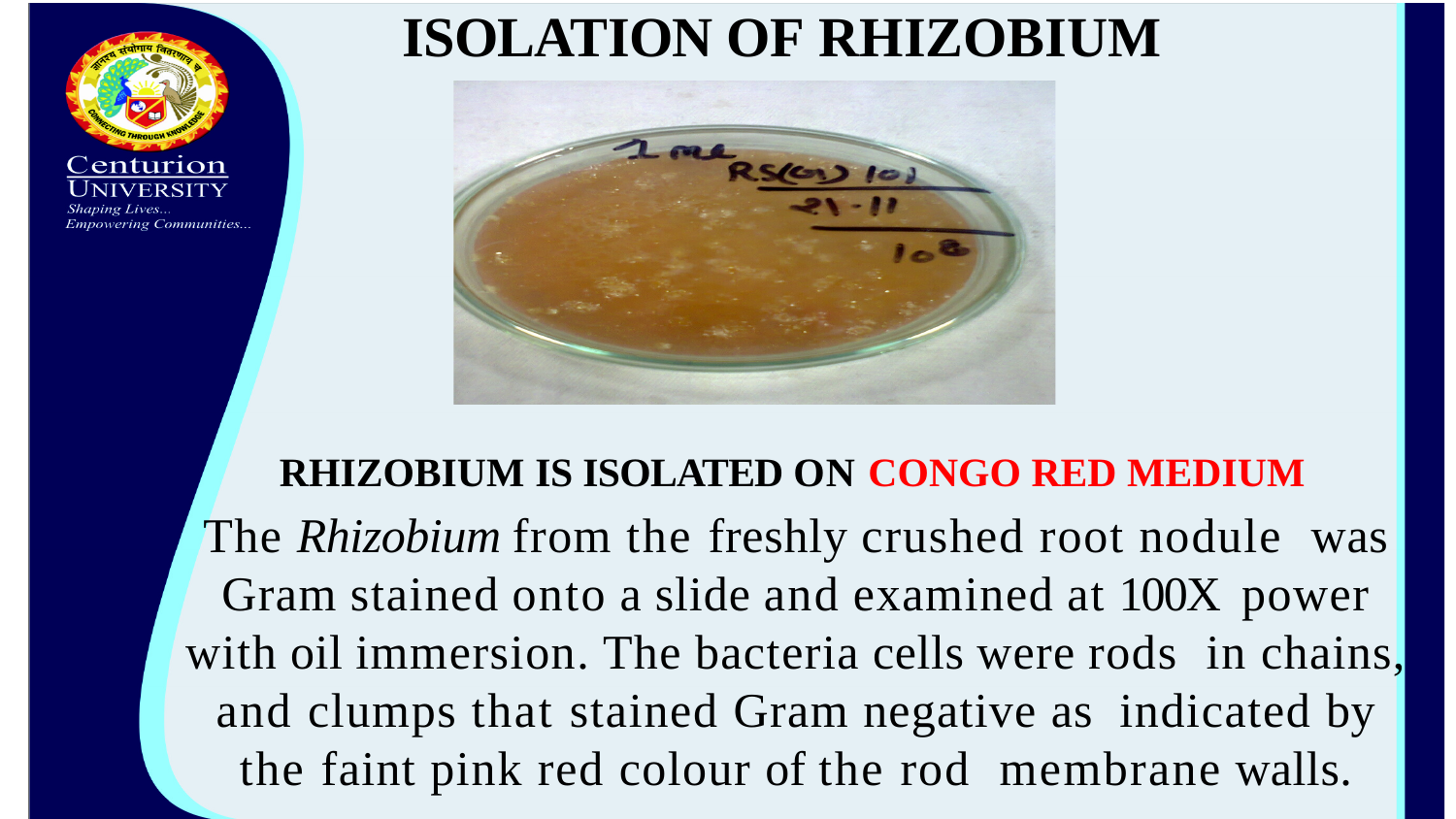

# ISOLATION OF RHIZOBIUM

RHIZOBIUM IS ISOLATED ON CONGO RED MEDIUM
The Rhizobium from the freshly crushed root nodule  was Gram stained onto a slide and examined at 100X  power with oil immersion. The bacteria cells were rods  in chains, and clumps that stained Gram negative as  indicated by the faint pink red colour of the rod  membrane walls.